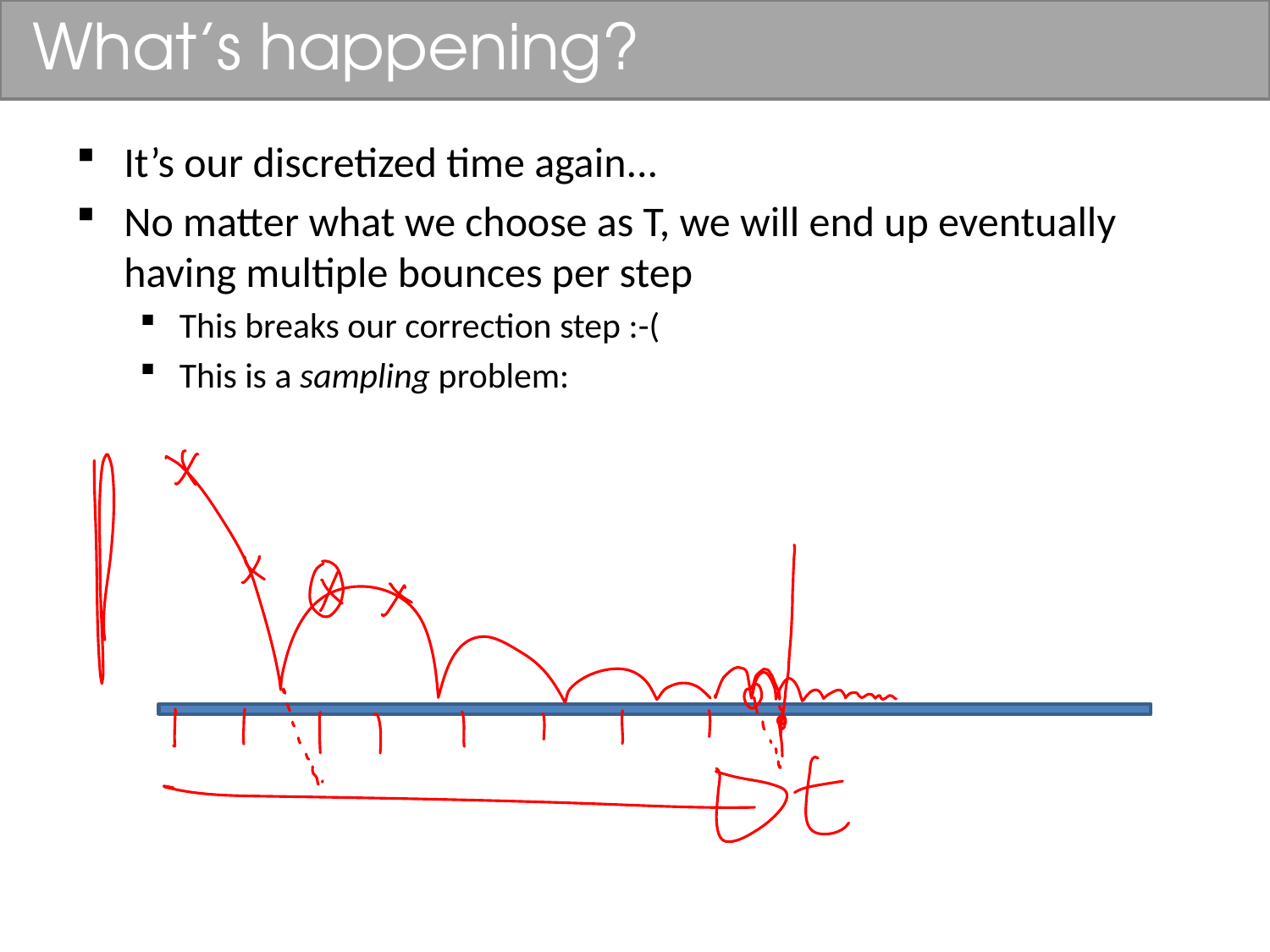

# What’s happening?
It’s our discretized time again...
No matter what we choose as T, we will end up eventually having multiple bounces per step
This breaks our correction step :-(
This is a sampling problem: